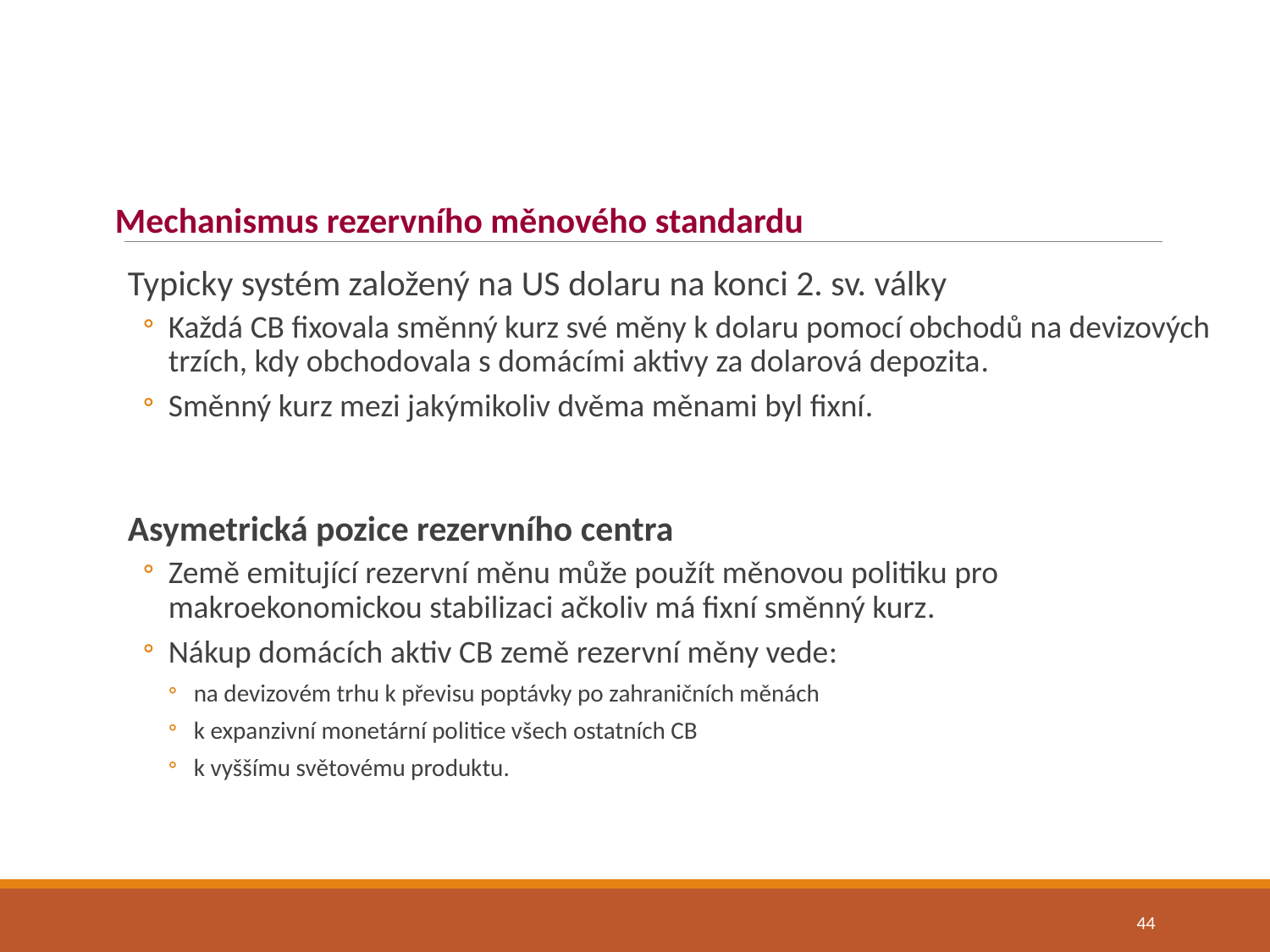

Mechanismus rezervního měnového standardu
Typicky systém založený na US dolaru na konci 2. sv. války
Každá CB fixovala směnný kurz své měny k dolaru pomocí obchodů na devizových trzích, kdy obchodovala s domácími aktivy za dolarová depozita.
Směnný kurz mezi jakýmikoliv dvěma měnami byl fixní.

Asymetrická pozice rezervního centra
Země emitující rezervní měnu může použít měnovou politiku pro makroekonomickou stabilizaci ačkoliv má fixní směnný kurz.
Nákup domácích aktiv CB země rezervní měny vede:
na devizovém trhu k převisu poptávky po zahraničních měnách
k expanzivní monetární politice všech ostatních CB
k vyššímu světovému produktu.

44